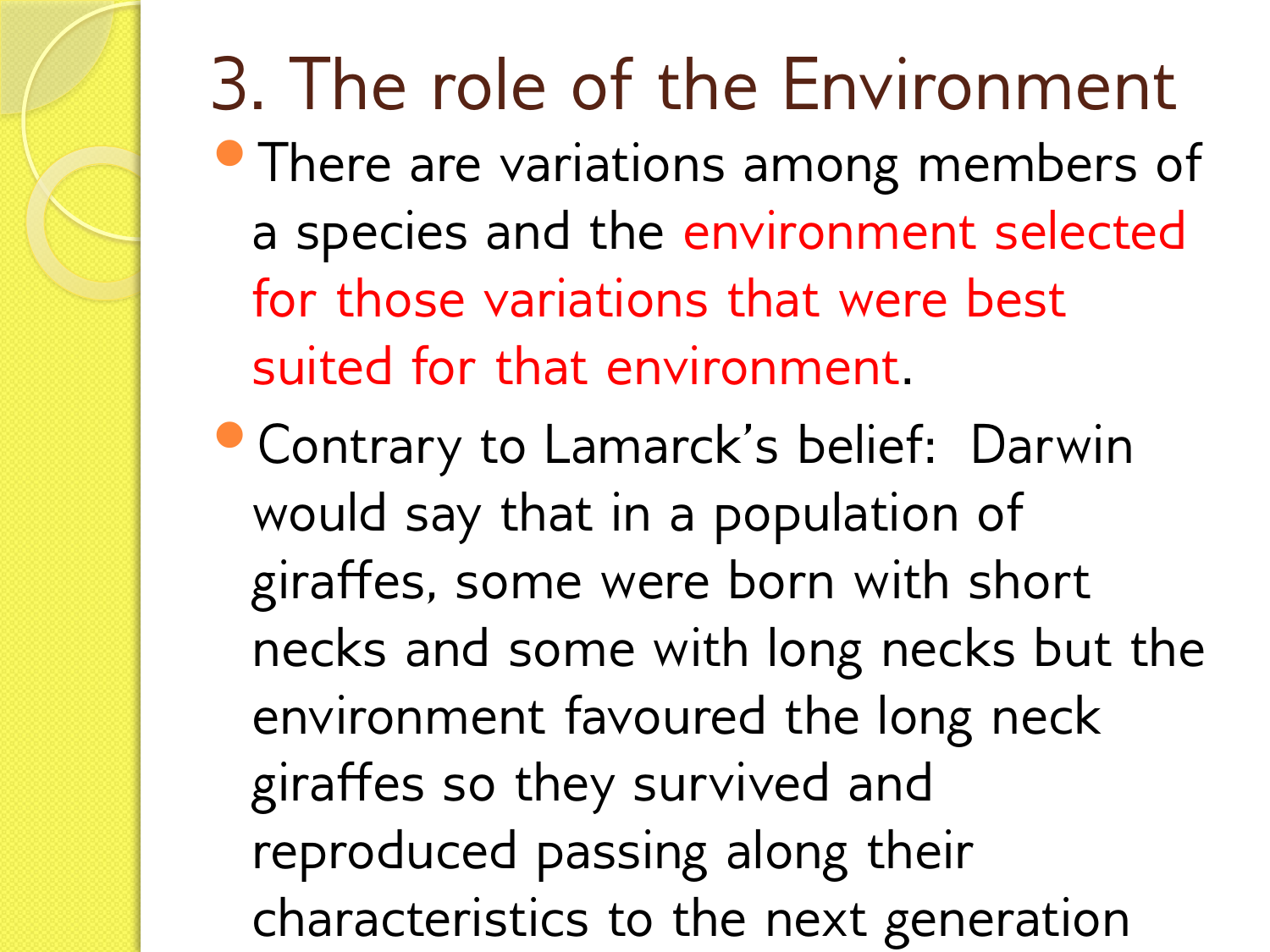

# 3. The role of the Environment
There are variations among members of a species and the environment selected for those variations that were best suited for that environment.
Contrary to Lamarck’s belief:  Darwin would say that in a population of giraffes, some were born with short necks and some with long necks but the environment favoured the long neck giraffes so they survived and reproduced passing along their characteristics to the next generation